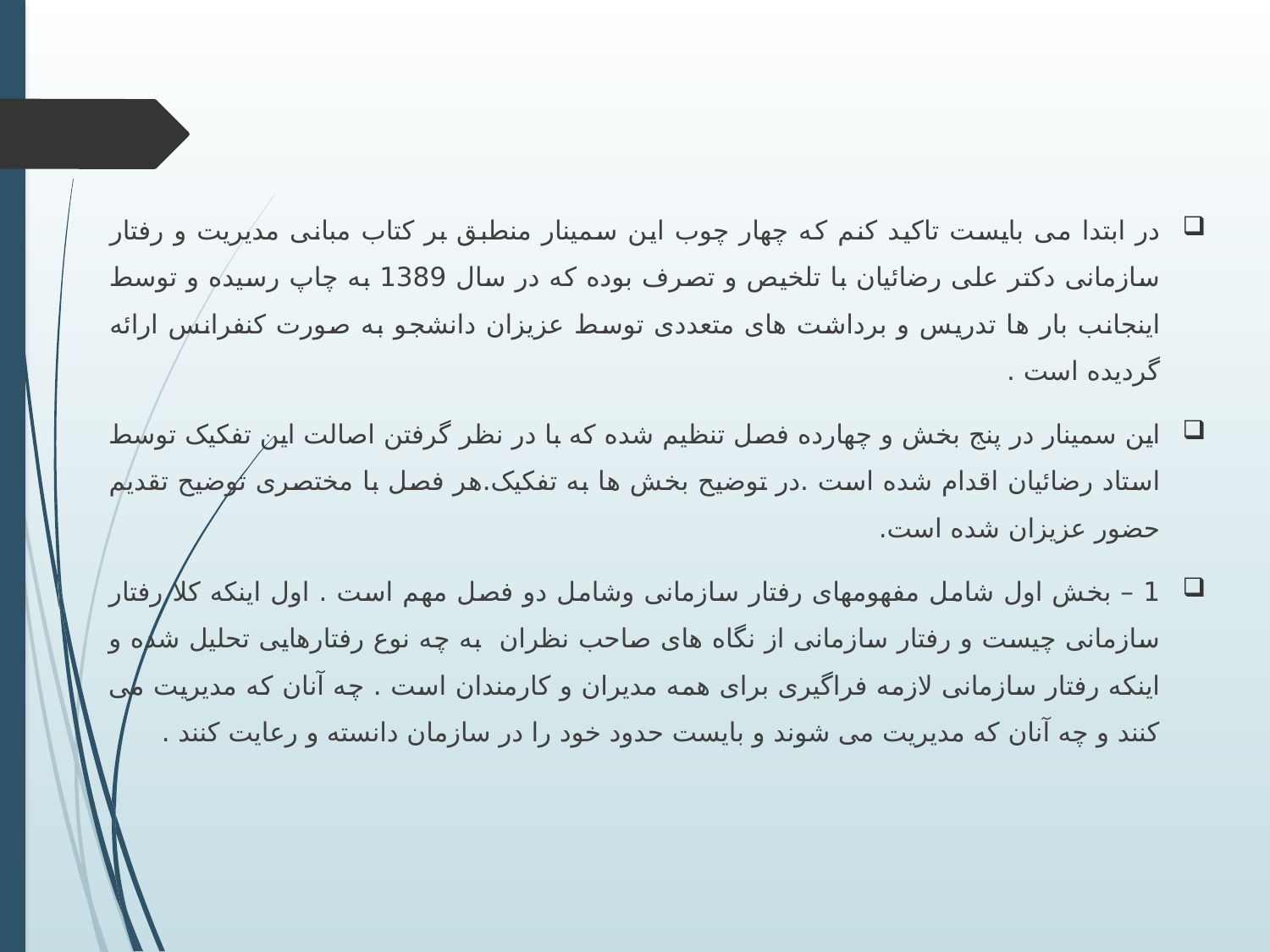

در ابتدا می بایست تاکید کنم که چهار چوب این سمینار منطبق بر کتاب مبانی مدیریت و رفتار سازمانی دکتر علی رضائیان با تلخیص و تصرف بوده که در سال 1389 به چاپ رسیده و توسط اینجانب بار ها تدریس و برداشت های متعددی توسط عزیزان دانشجو به صورت کنفرانس ارائه گردیده است .
این سمینار در پنج بخش و چهارده فصل تنظیم شده که با در نظر گرفتن اصالت این تفکیک توسط استاد رضائیان اقدام شده است .در توضیح بخش ها به تفکیک.هر فصل با مختصری توضیح تقدیم حضور عزیزان شده است.
1 – بخش اول شامل مفهومهای رفتار سازمانی وشامل دو فصل مهم است . اول اینکه کلا رفتار سازمانی چیست و رفتار سازمانی از نگاه های صاحب نظران  به چه نوع رفتارهایی تحلیل شده و اینکه رفتار سازمانی لازمه فراگیری برای همه مدیران و کارمندان است . چه آنان که مدیریت می کنند و چه آنان که مدیریت می شوند و بایست حدود خود را در سازمان دانسته و رعایت کنند .